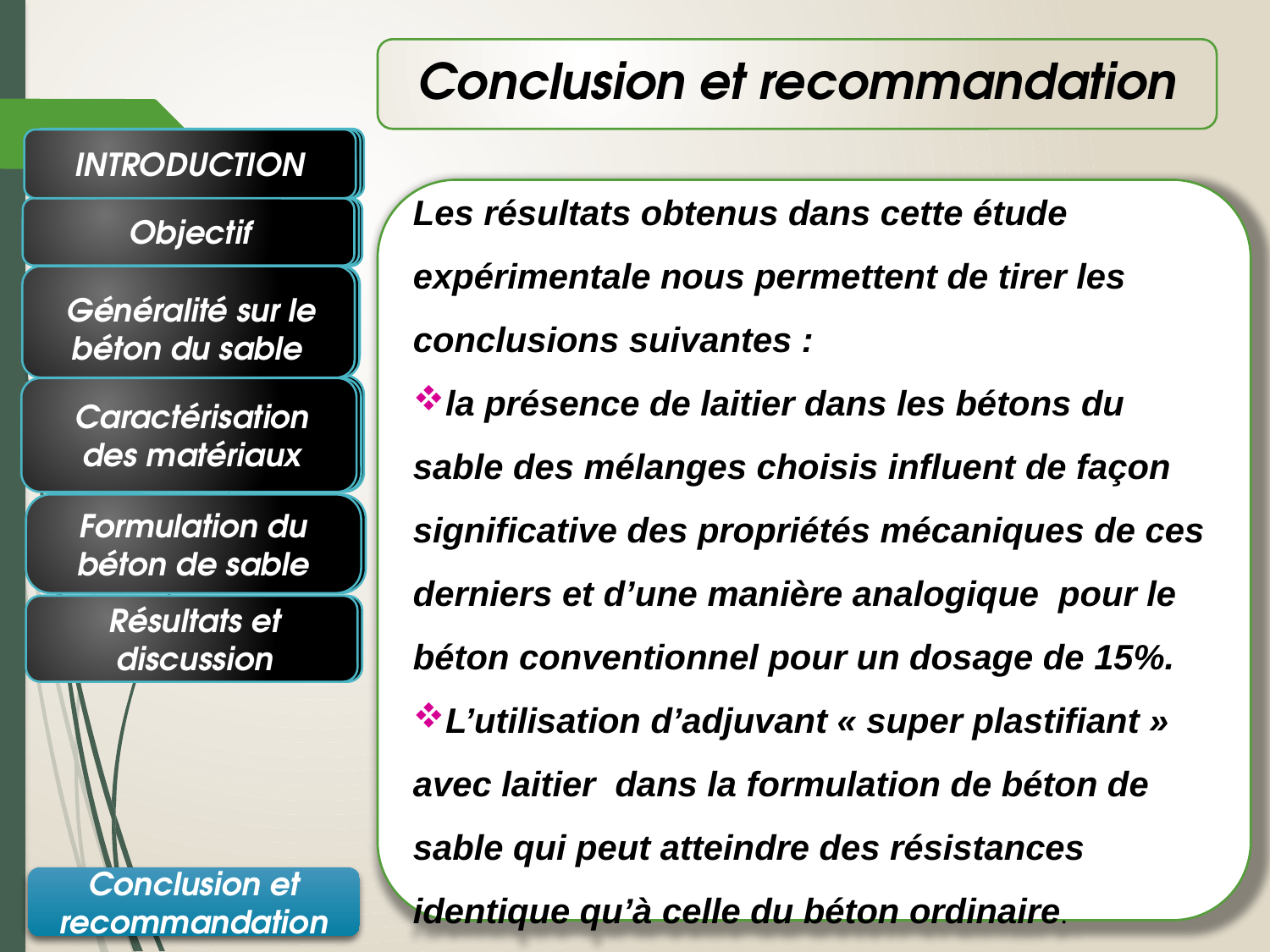

Conclusion et recommandation

INTRODUCTION
INTRODUCTION
INTRODUCTION
Les résultats obtenus dans cette étude expérimentale nous permettent de tirer les conclusions suivantes :
la présence de laitier dans les bétons du sable des mélanges choisis influent de façon significative des propriétés mécaniques de ces derniers et d’une manière analogique  pour le béton conventionnel pour un dosage de 15%.
L’utilisation d’adjuvant « super plastifiant » avec laitier  dans la formulation de béton de sable qui peut atteindre des résistances identique qu’à celle du béton ordinaire.
 Objectif
 Objectif
 Objectif

Généralité sur le béton du sable

Généralité sur le béton du sable

Généralité sur le béton du sable
Caractérisation des matériaux
Caractérisation des matériaux
Caractérisation des matériaux
Formulation du béton de sable
Formulation du béton de sable
Résultats et discussion
Résultats et discussion
Conclusion et recommandation